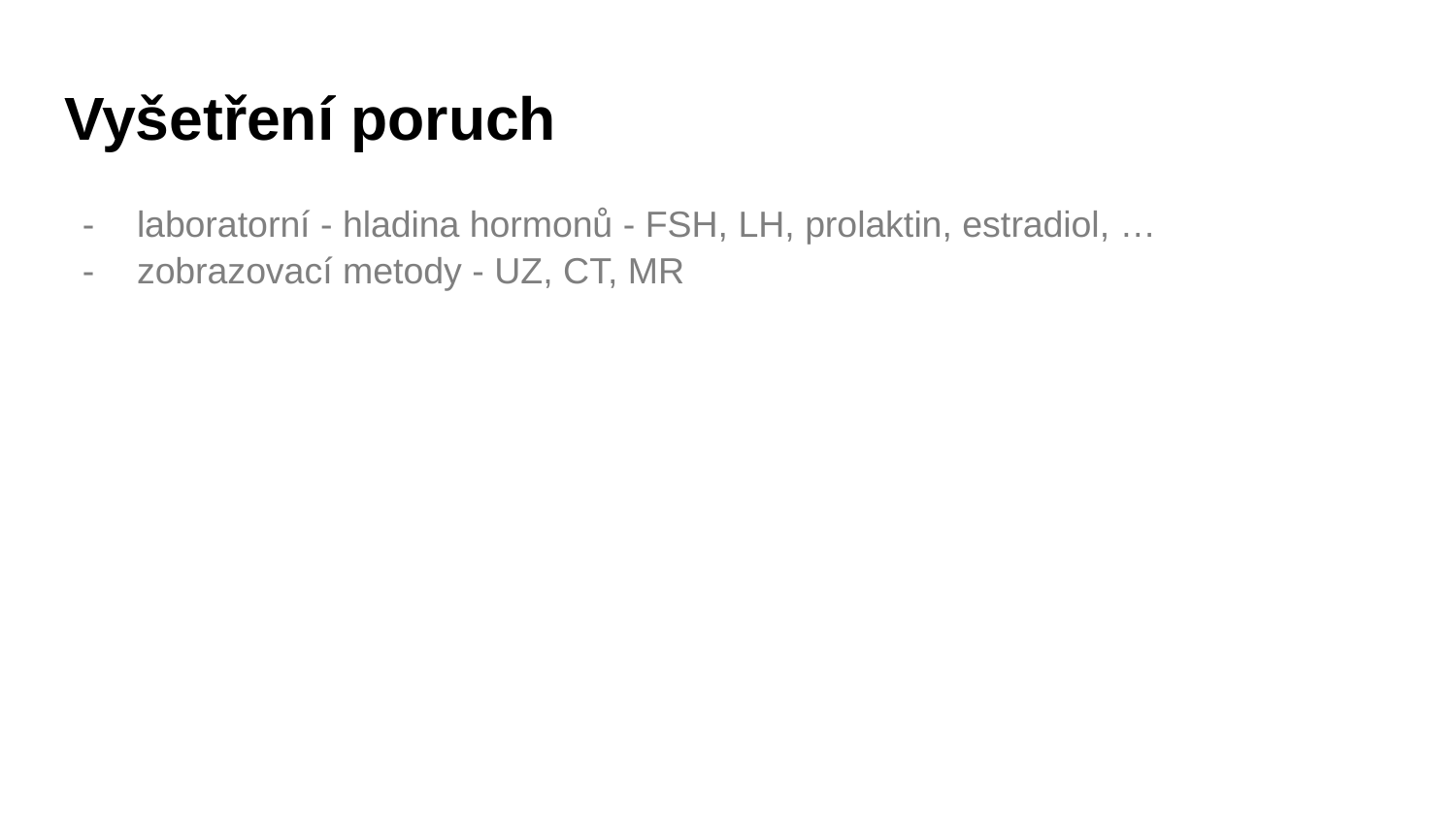

# Vyšetření poruch
laboratorní - hladina hormonů - FSH, LH, prolaktin, estradiol, …
zobrazovací metody - UZ, CT, MR